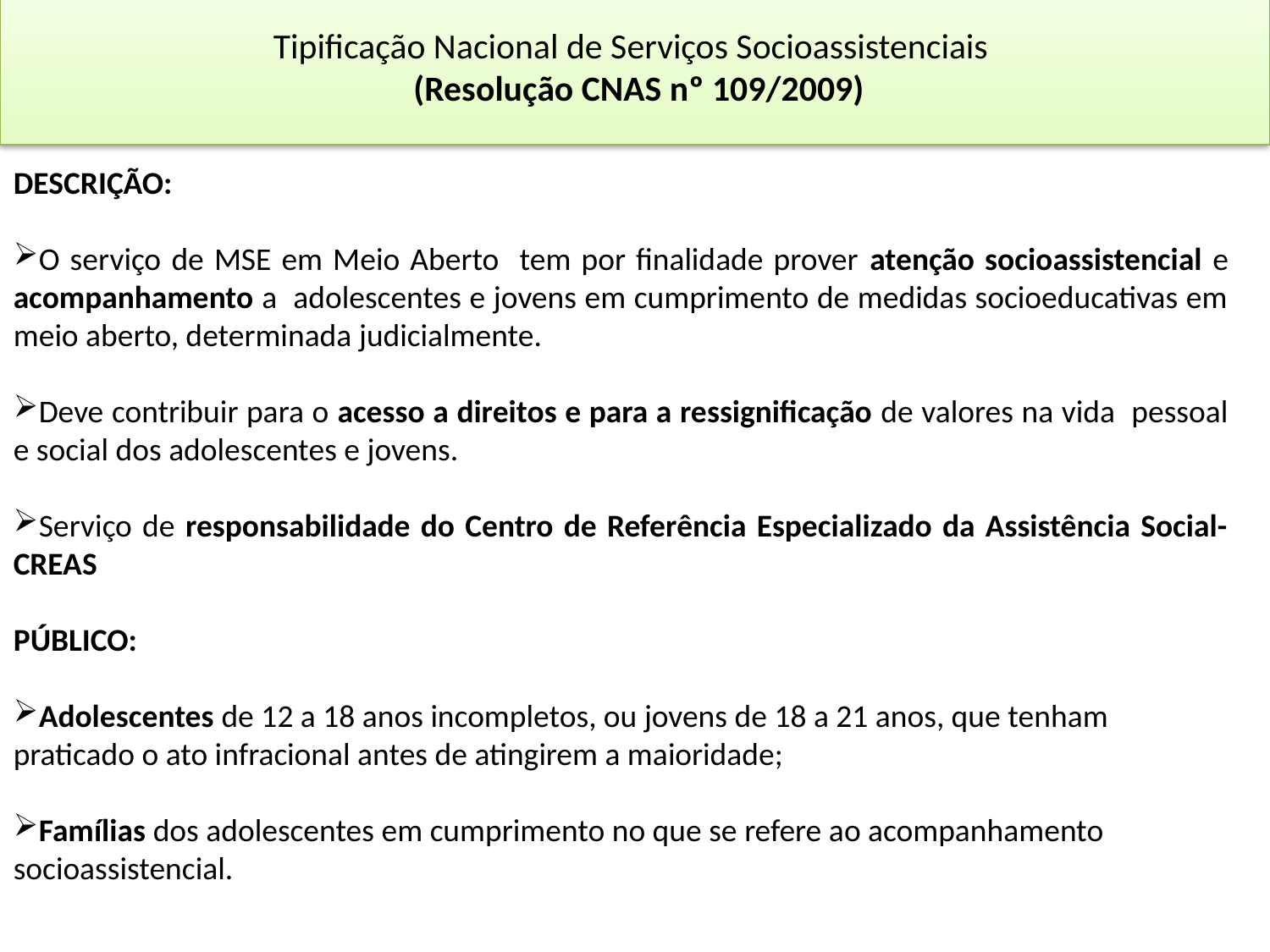

# Tipificação Nacional de Serviços Socioassistenciais (Resolução CNAS nº 109/2009)
DESCRIÇÃO:

O serviço de MSE em Meio Aberto  tem por finalidade prover atenção socioassistencial e acompanhamento a  adolescentes e jovens em cumprimento de medidas socioeducativas em meio aberto, determinada judicialmente.

Deve contribuir para o acesso a direitos e para a ressignificação de valores na vida  pessoal e social dos adolescentes e jovens.

Serviço de responsabilidade do Centro de Referência Especializado da Assistência Social- CREAS

PÚBLICO:
Adolescentes de 12 a 18 anos incompletos, ou jovens de 18 a 21 anos, que tenham praticado o ato infracional antes de atingirem a maioridade;

Famílias dos adolescentes em cumprimento no que se refere ao acompanhamento socioassistencial.